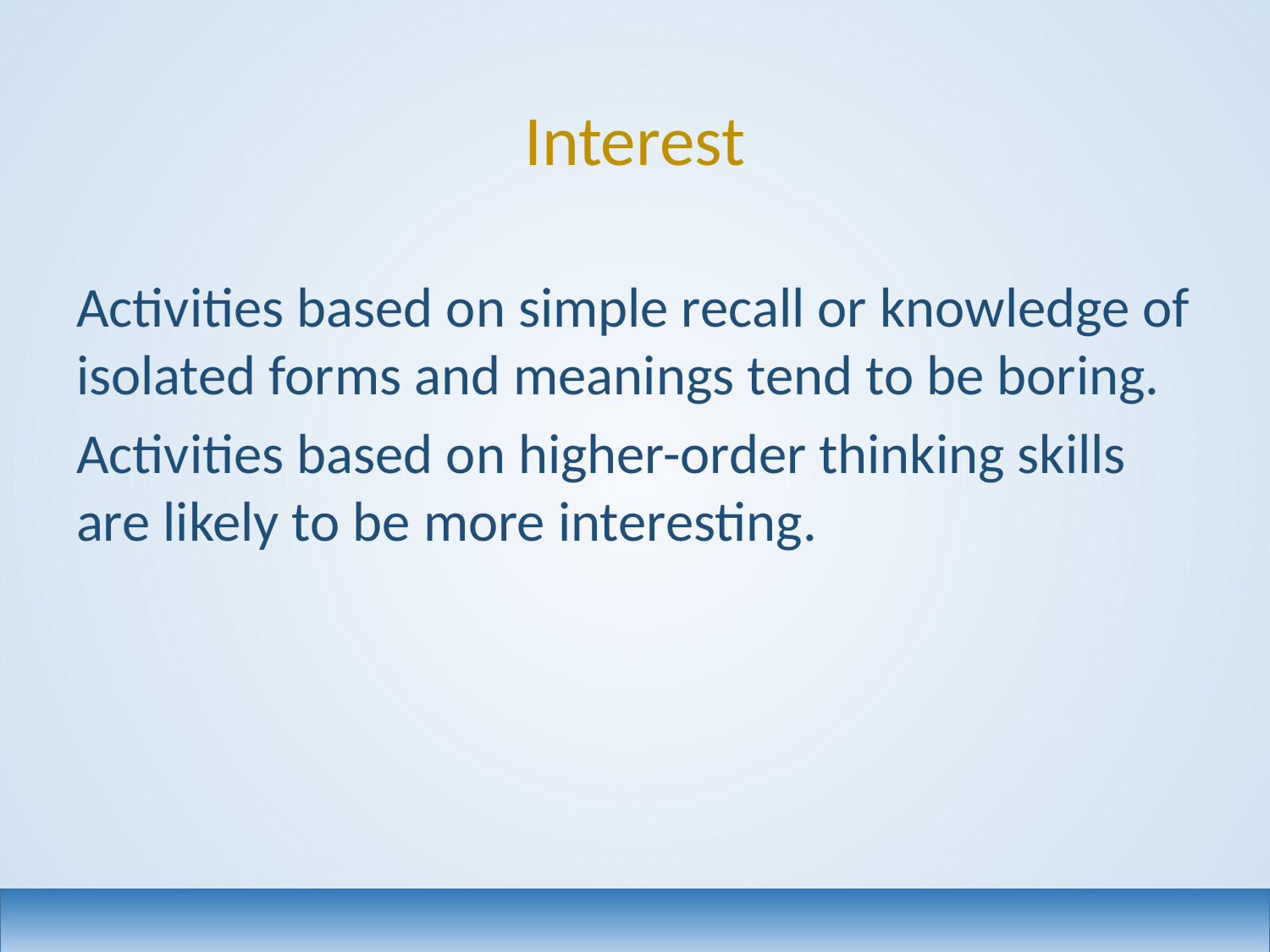

# Interest
Activities based on simple recall or knowledge of isolated forms and meanings tend to be boring.
Activities based on higher-order thinking skills are likely to be more interesting.